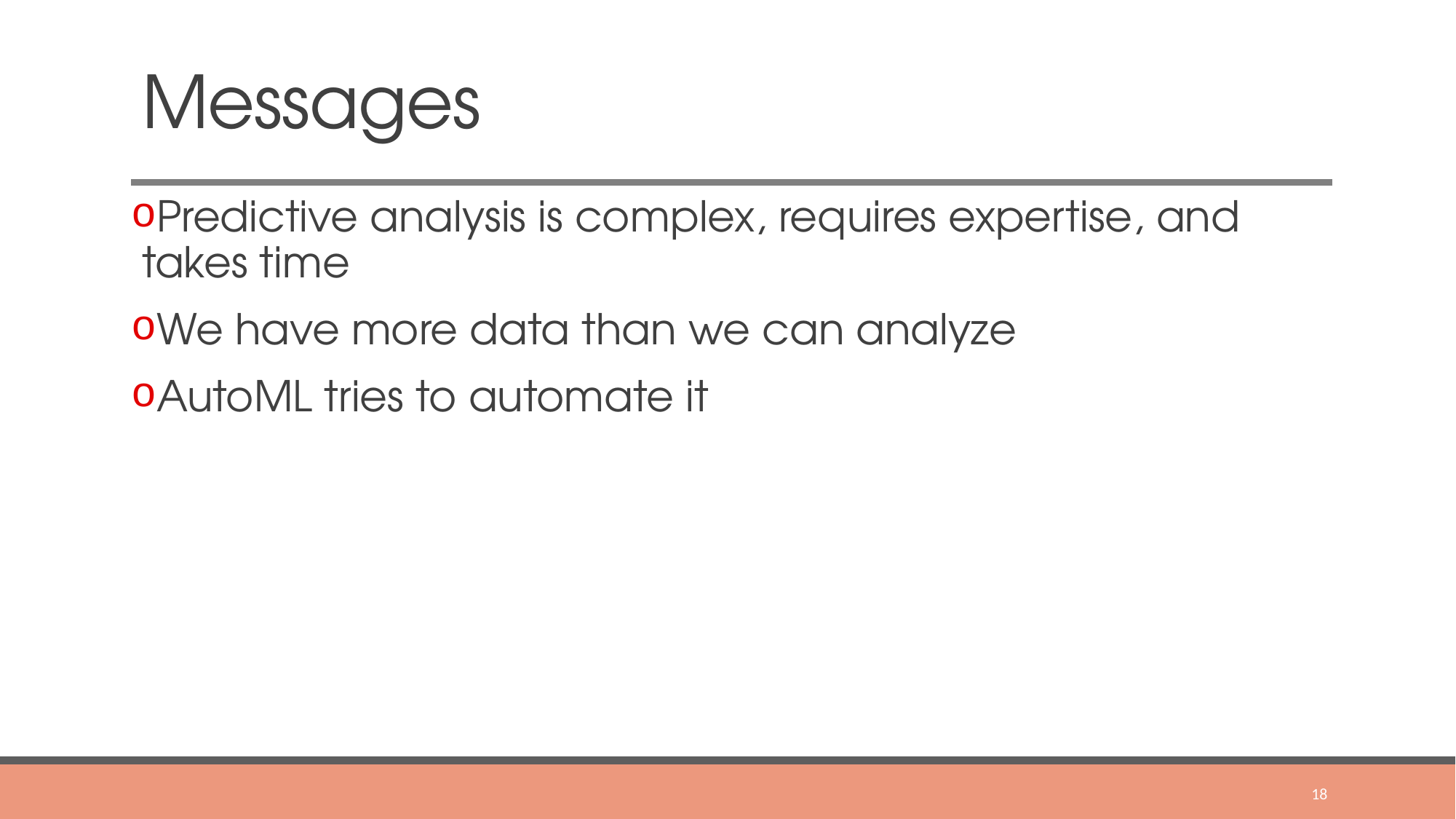

# Messages
Predictive analysis is complex, requires expertise, and takes time
We have more data than we can analyze
AutoML tries to automate it
18